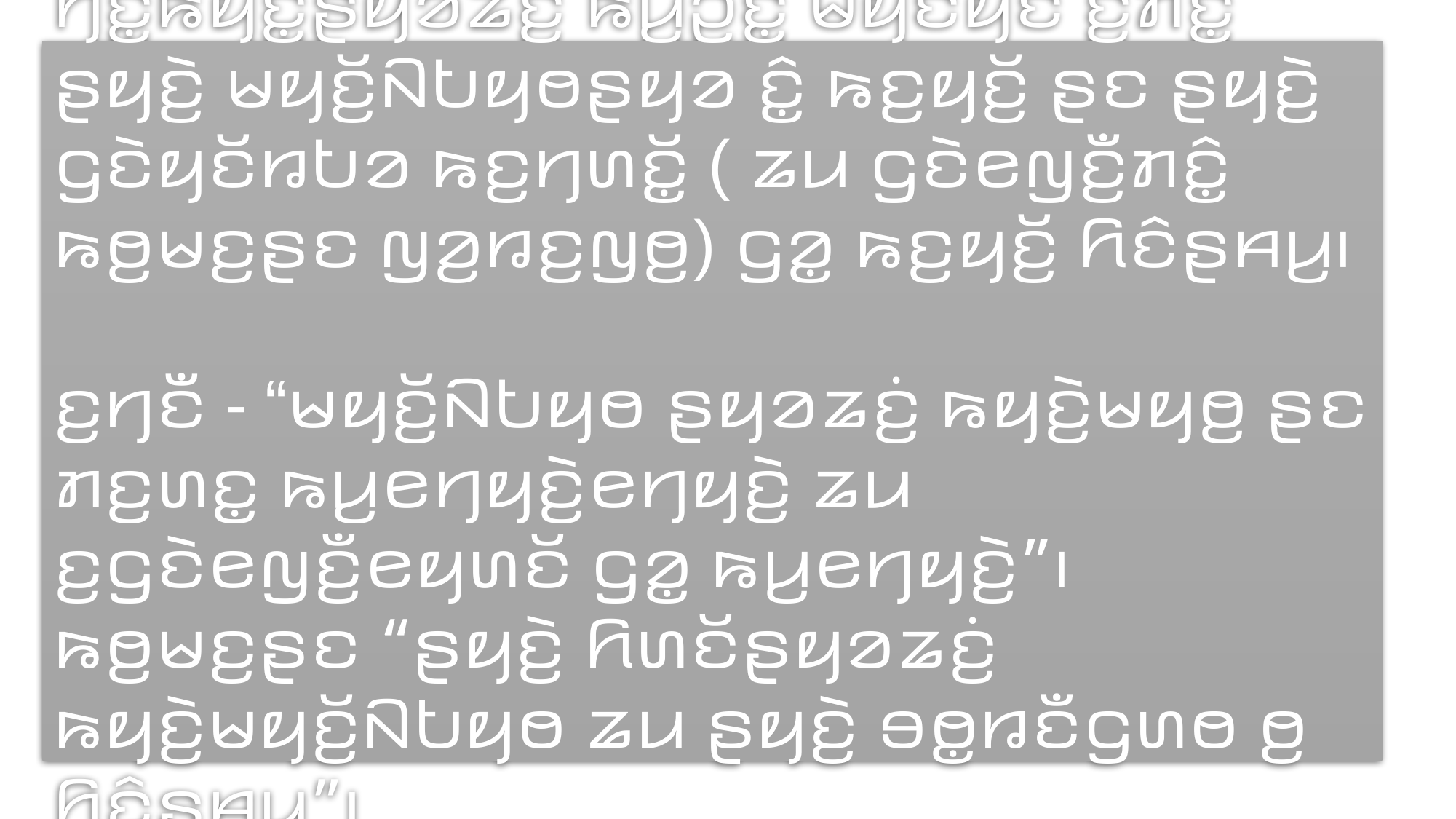

ꤚꤢ꤭ꤒꤟꤢ꤭ꤔꤟꤤꤘꤢꤦ꤬ ꤒꤣ꤬ꤑꤢꤩ꤭ ꤗꤟꤢꤪꤟꤢꤩ ꤢ꤬ꤊꤢꤨ꤭ ꤔꤟꤢꤧ꤬ ꤗꤟꤢꤩ꤬ꤡꤝꤟꤥꤔꤟꤤ ꤢꤨ꤭ ꤒꤢ꤬ꤟꤢꤩ꤬ ꤔꤢ ꤔꤟꤢꤧ꤬ ꤞꤢꤧꤟꤢꤩꤙꤝꤤ ꤒꤢ꤬ꤚꤛꤢꤩ꤭ ( ꤘꤣ ꤞꤢꤧꤕꤜꤢꤪ꤬ꤊꤢꤨ꤭ ꤒꤥ꤬ꤗꤢ꤬ꤔꤢ ꤜꤤ꤬ꤙꤢ꤬ꤜꤥ꤬) ꤞꤤ꤭ ꤒꤢ꤬ꤟꤢꤩ꤬ ꤖꤢꤨꤔꤌꤣ꤬꤯

ꤢ꤬ꤚꤢꤪ - “ꤗꤟꤢꤩ꤬ꤡꤝꤟꤥ ꤔꤟꤤꤘꤢꤦ꤬ ꤒꤟꤢꤧ꤬ꤗꤟꤥ꤬ ꤔꤢ ꤊꤢ꤬ꤛꤢ꤭ ꤒꤣ꤬ꤕꤚꤟꤢꤧ꤬ꤕꤚꤟꤢꤧ꤬ ꤘꤣ ꤢ꤬ꤞꤢꤧꤕꤜꤢꤪ꤬ꤕꤟꤛꤢꤩ ꤞꤤ꤭ ꤒꤣ꤬ꤕꤚꤟꤢꤧ꤬”꤯ ꤒꤥ꤬ꤗꤢ꤬ꤔꤢ “ꤔꤟꤢꤧ꤬ ꤖꤛꤢꤩꤔꤟꤤꤘꤢꤦ꤬ ꤒꤟꤢꤧ꤬ꤗꤟꤢꤩ꤬ꤡꤝꤟꤥ ꤘꤣ ꤔꤟꤢꤧ꤬ ꤋꤥ꤭ꤙꤢꤪꤞꤛꤥ ꤥ꤬ ꤖꤢꤨꤔꤌꤣ꤬”꤯